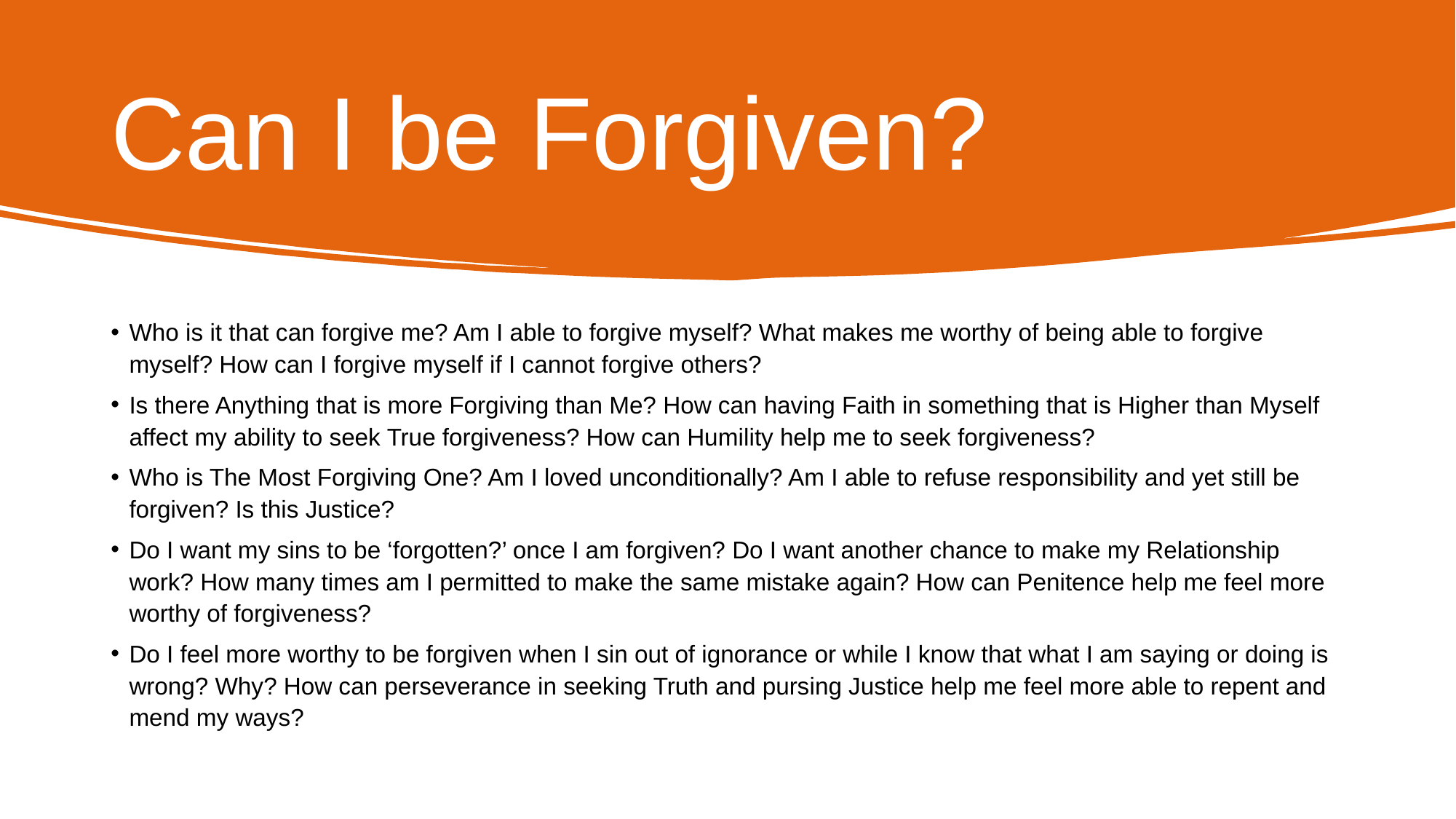

# Can I be Forgiven?
Who is it that can forgive me? Am I able to forgive myself? What makes me worthy of being able to forgive myself? How can I forgive myself if I cannot forgive others?
Is there Anything that is more Forgiving than Me? How can having Faith in something that is Higher than Myself affect my ability to seek True forgiveness? How can Humility help me to seek forgiveness?
Who is The Most Forgiving One? Am I loved unconditionally? Am I able to refuse responsibility and yet still be forgiven? Is this Justice?
Do I want my sins to be ‘forgotten?’ once I am forgiven? Do I want another chance to make my Relationship work? How many times am I permitted to make the same mistake again? How can Penitence help me feel more worthy of forgiveness?
Do I feel more worthy to be forgiven when I sin out of ignorance or while I know that what I am saying or doing is wrong? Why? How can perseverance in seeking Truth and pursing Justice help me feel more able to repent and mend my ways?